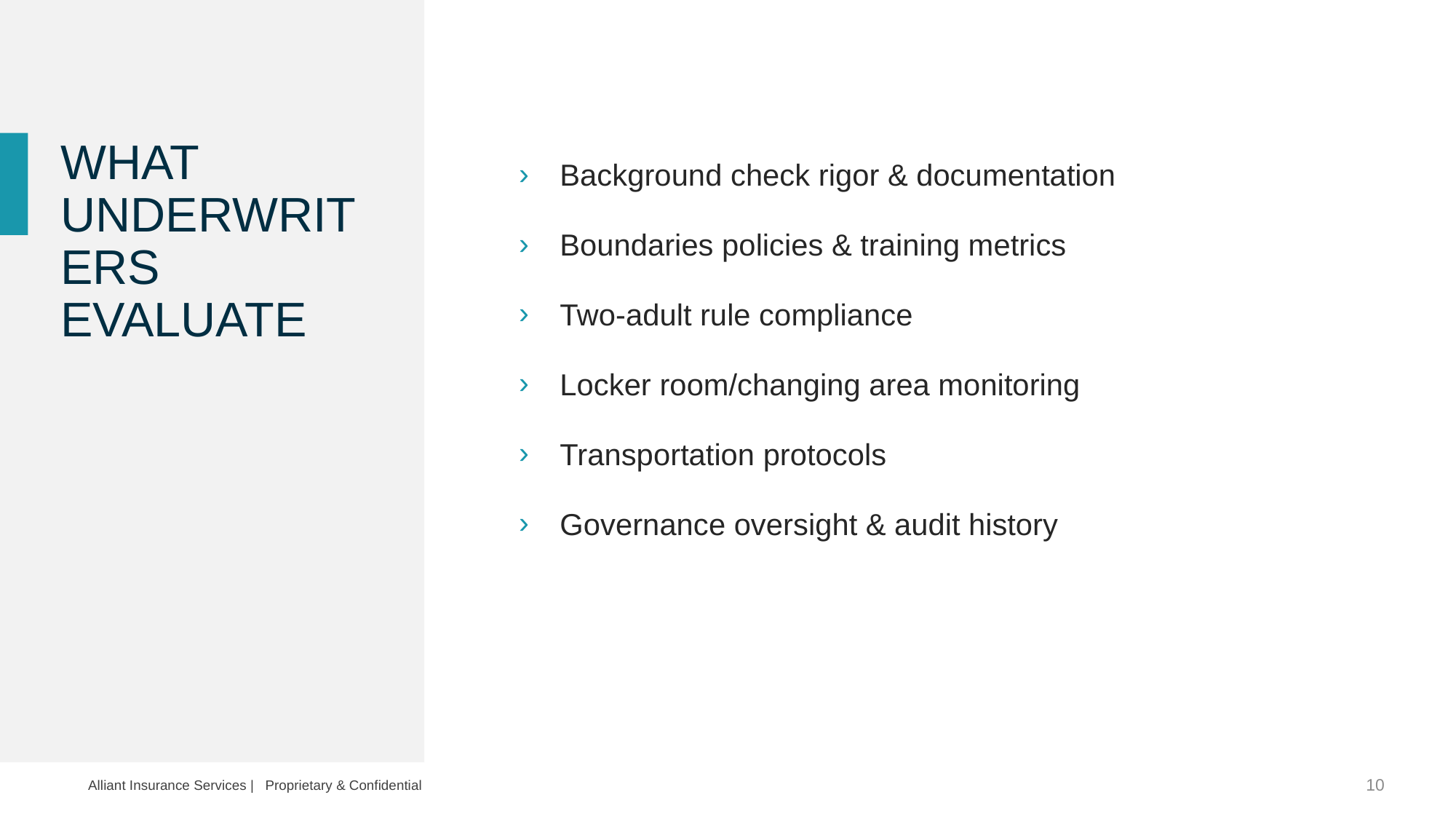

# What Underwriters Evaluate
Background check rigor & documentation
Boundaries policies & training metrics
Two-adult rule compliance
Locker room/changing area monitoring
Transportation protocols
Governance oversight & audit history
10